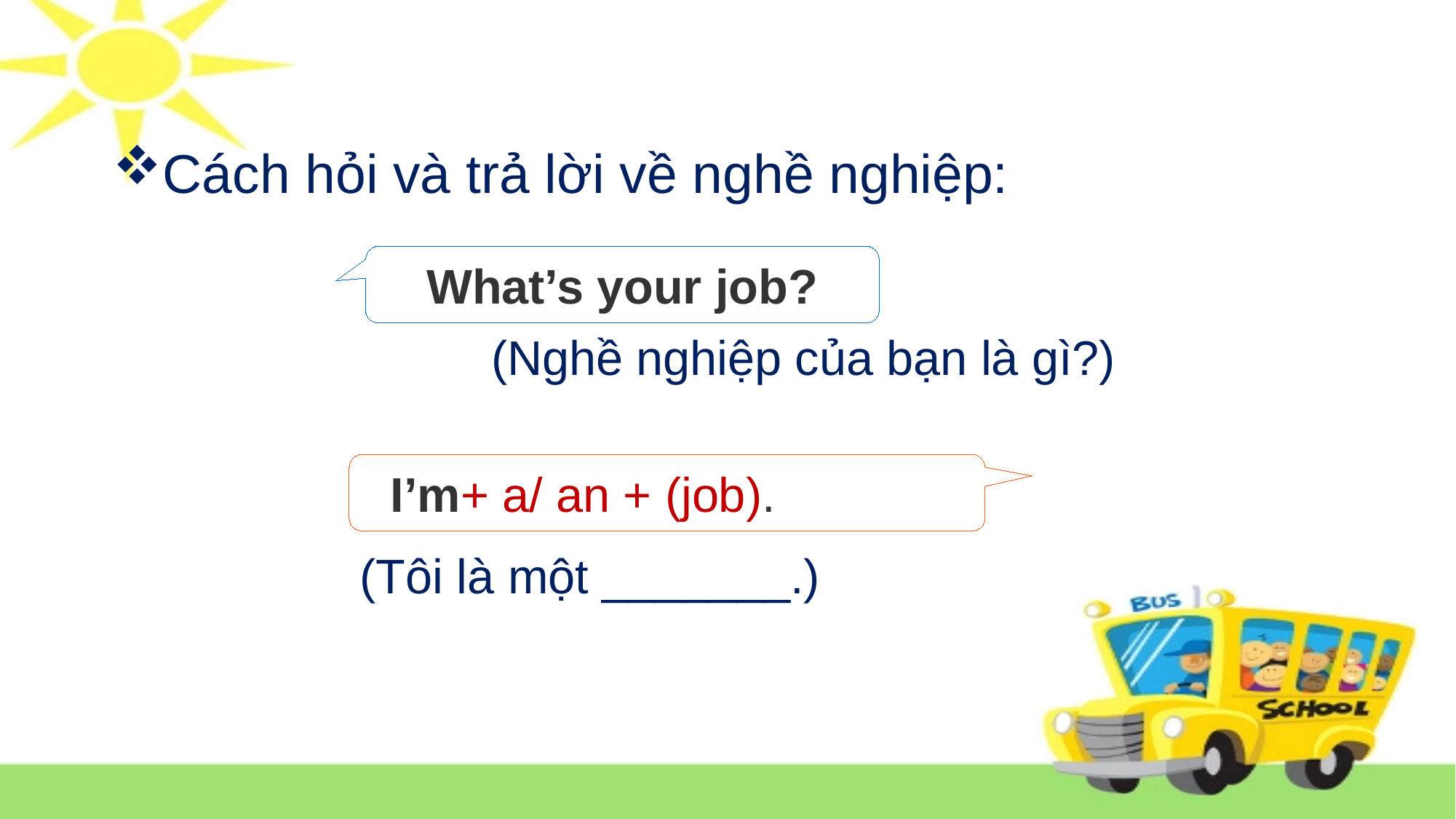

MsPham-0936082789
Cách hỏi và trả lời về nghề nghiệp:
MsPham-0936082789
What’s your job?
MsPham-0936082789
(Nghề nghiệp của bạn là gì?)
  I’m+ a/ an + (job).
(Tôi là một _______.)
MsPham-0936082789